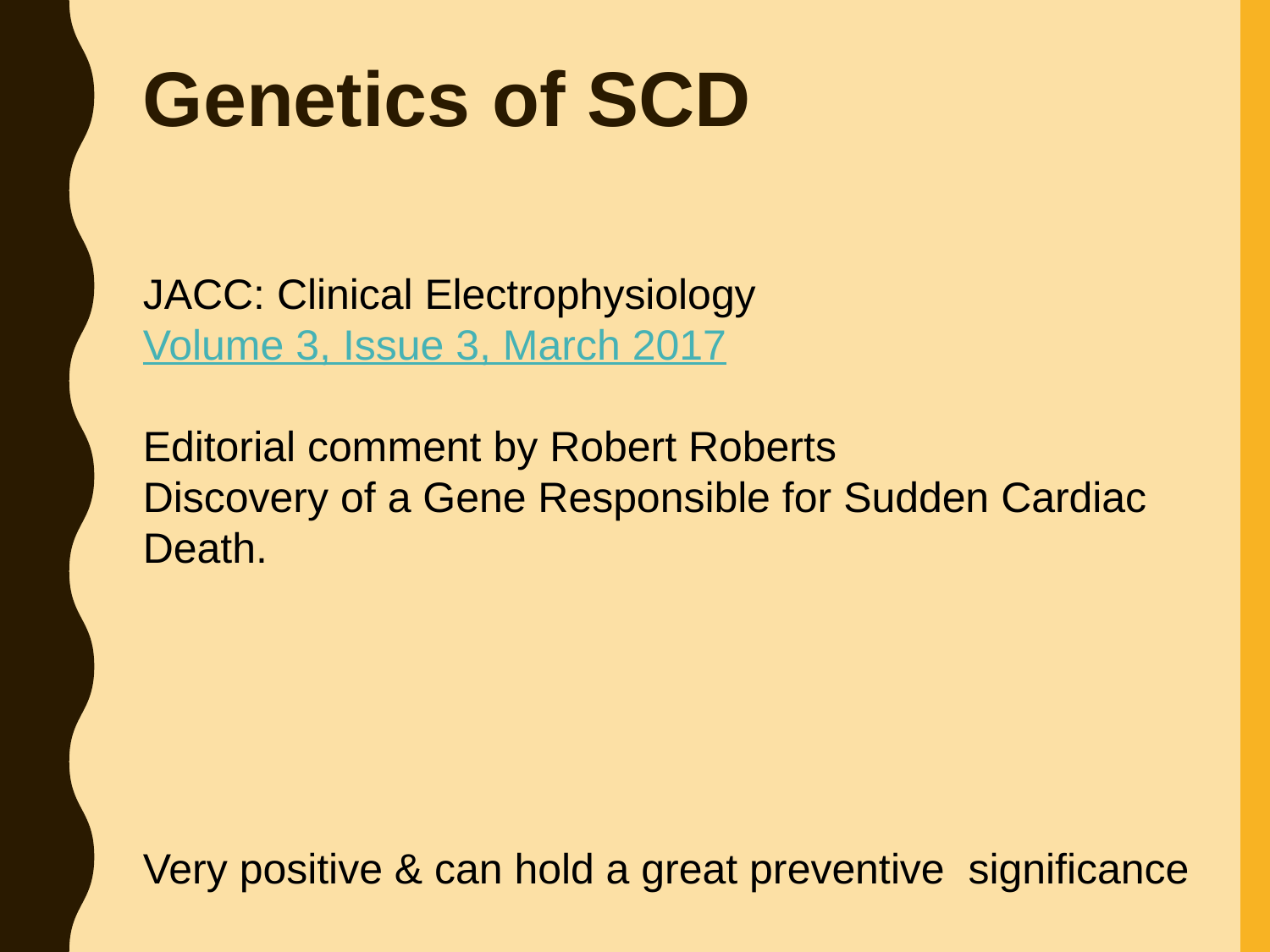

# Genetics of SCD
JACC: Clinical Electrophysiology
Volume 3, Issue 3, March 2017

Editorial comment by Robert Roberts
Discovery of a Gene Responsible for Sudden Cardiac Death.
Very positive & can hold a great preventive  significance